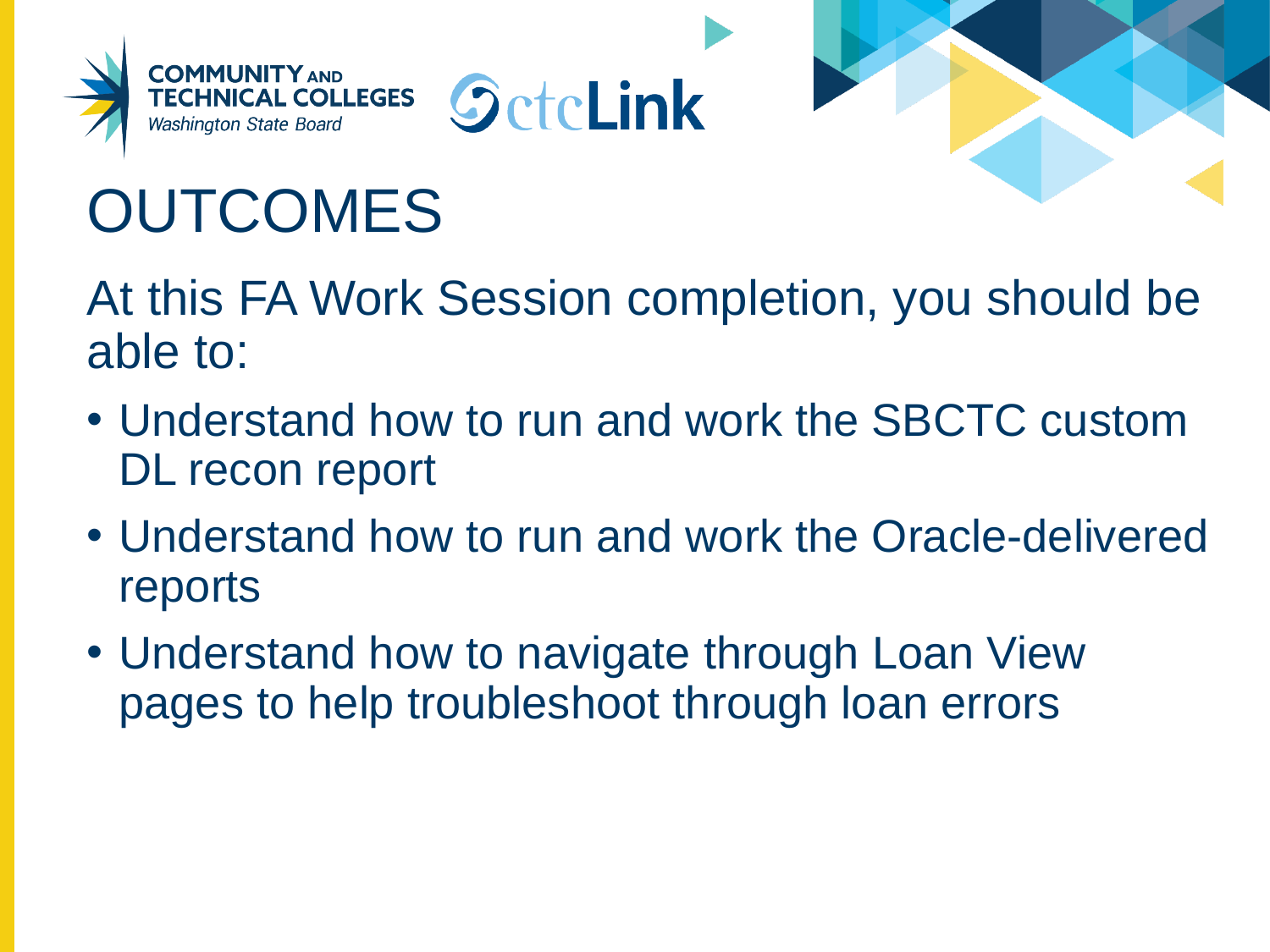

# Outcomes
At this FA Work Session completion, you should be able to:
Understand how to run and work the SBCTC custom DL recon report
Understand how to run and work the Oracle-delivered reports
Understand how to navigate through Loan View pages to help troubleshoot through loan errors